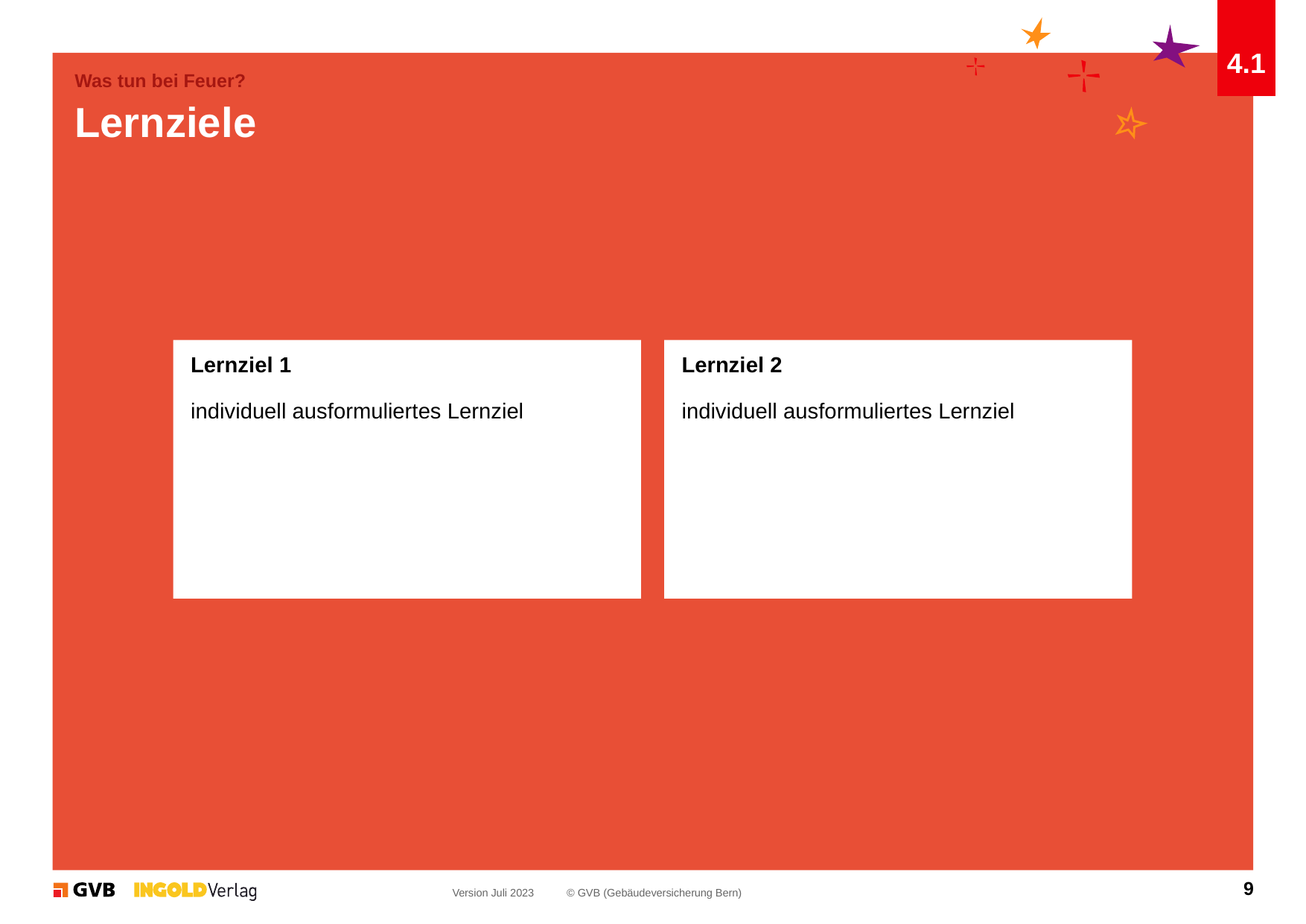

4.1
Was tun bei Feuer?
# Lernziele
Lernziel 1

individuell ausformuliertes Lernziel
Lernziel 2

individuell ausformuliertes Lernziel
9
Version Juli 2023